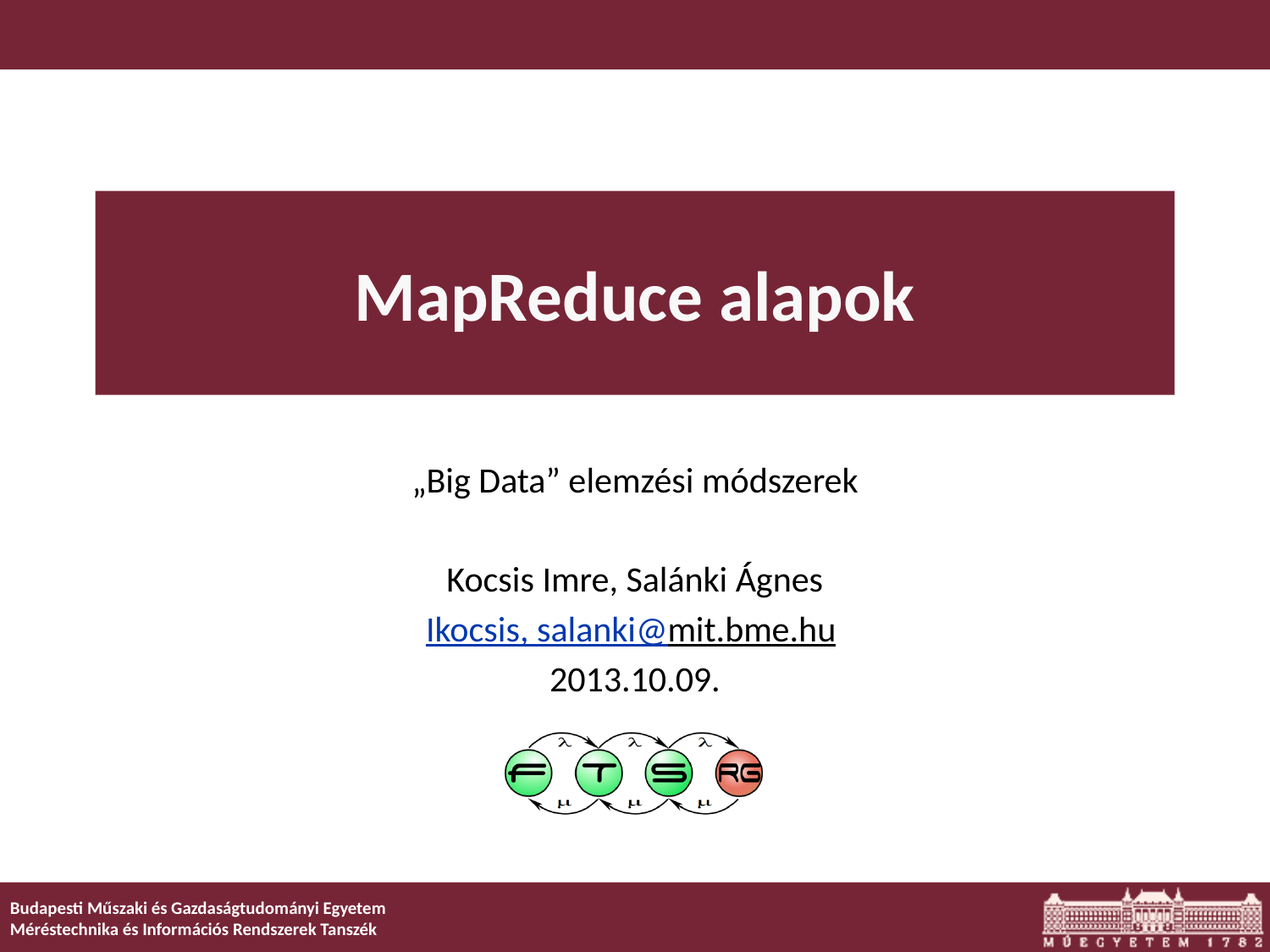

# MapReduce alapok
„Big Data” elemzési módszerek

Kocsis Imre, Salánki Ágnes
Ikocsis, salanki@mit.bme.hu
2013.10.09.